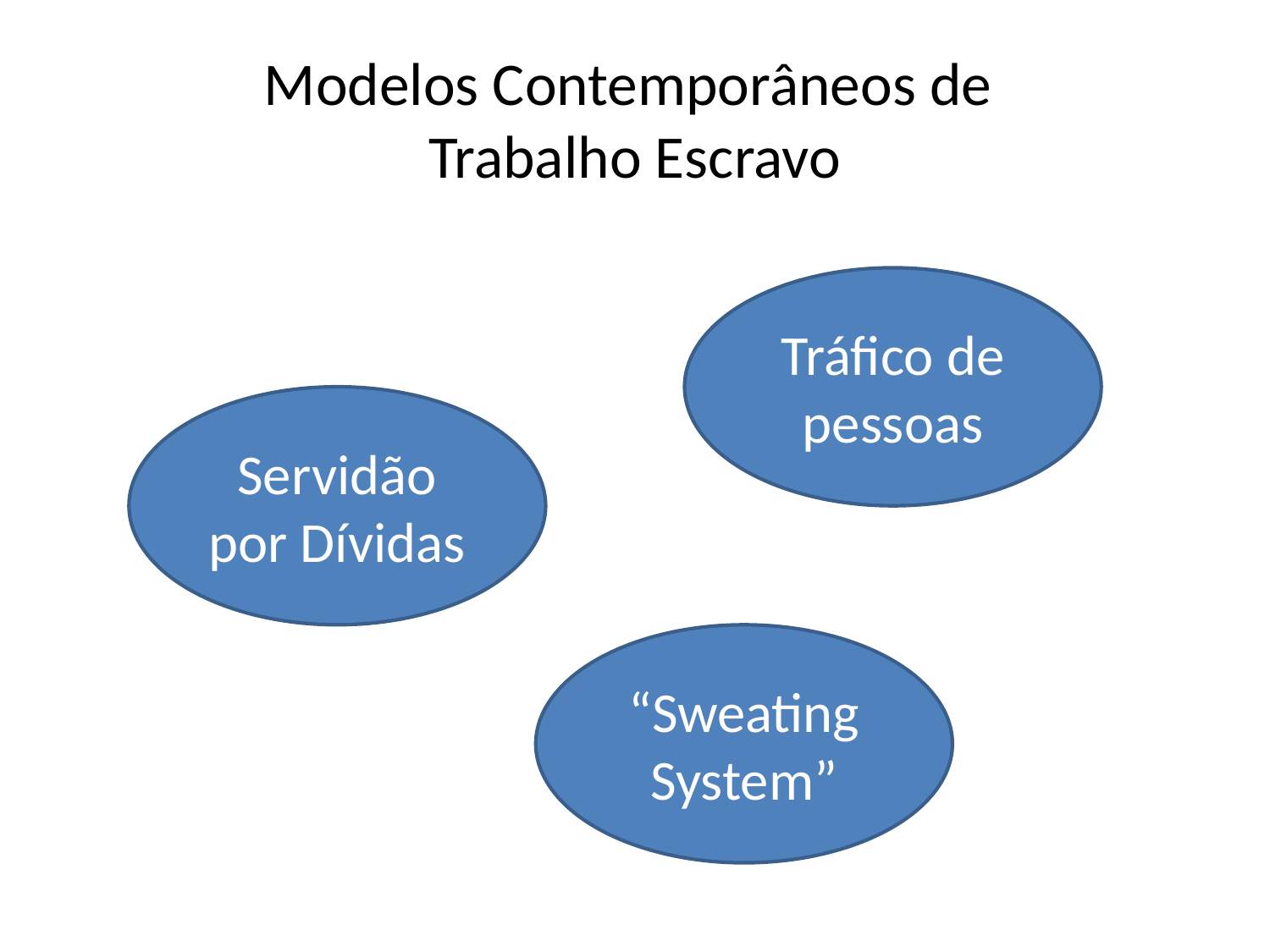

# Modelos Contemporâneos de Trabalho Escravo
Tráfico de pessoas
Servidão por Dívidas
“Sweating System”